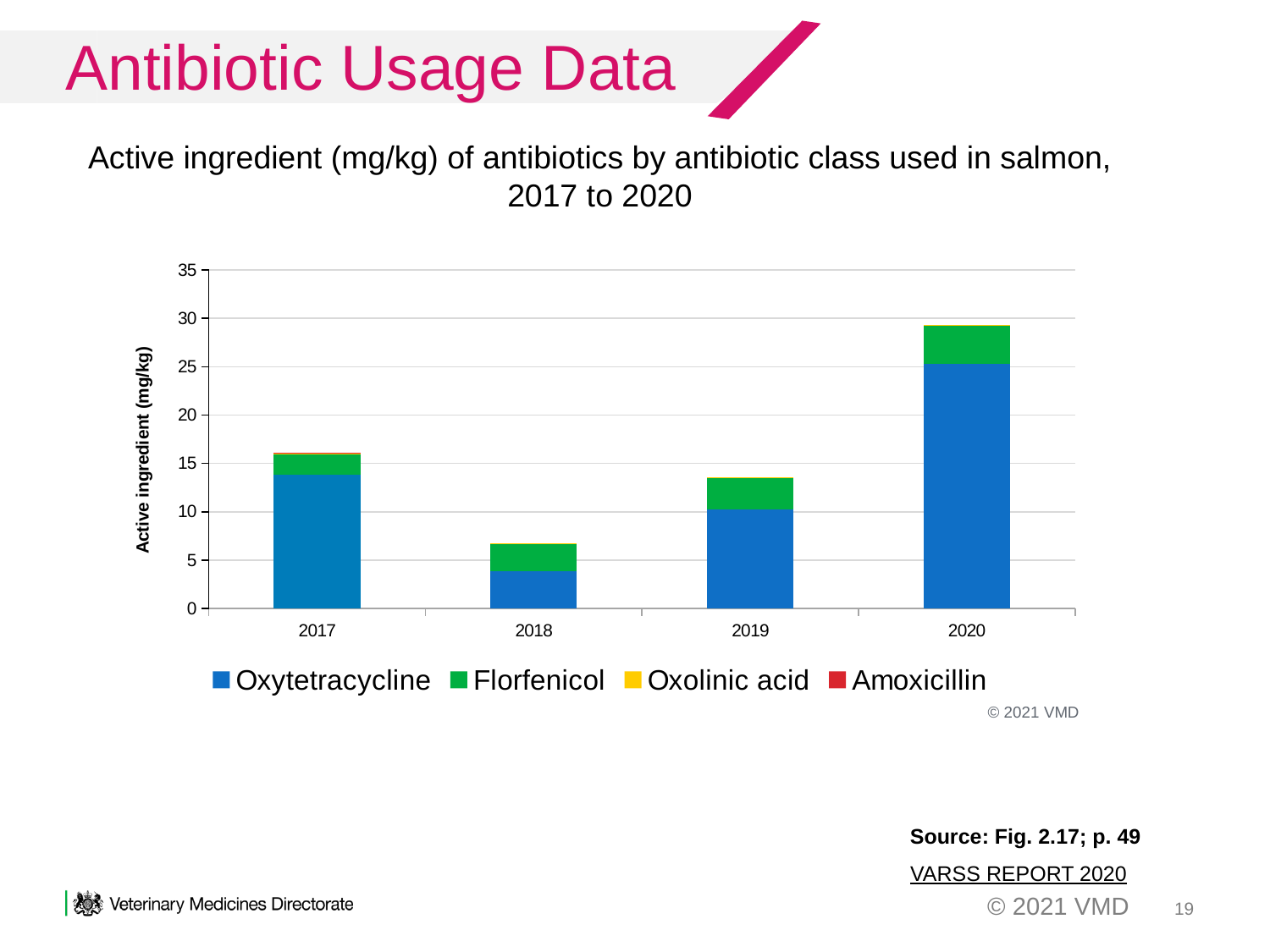

# Antibiotic Usage Data

Active ingredient (mg/kg) of antibiotics by antibiotic class used in salmon, 2017 to 2020

### Chart

| Category | Oxytetracycline | Florfenicol | Oxolinic acid | Amoxicillin |
|---|---|---|---|---|
| 2017 | 13.79096712298439 | 2.1777636038733417 | 0.118603952410823 | 0.00355811857232469 |
| 2018 | 3.886545425603884 | 2.737275657606749 | 0.08342950376059532 | 0.0 |
| 2019 | 10.22091317974701 | 3.2859756426542934 | 0.024524109652199078 | 0.0 |
| 2020 | 25.29130948477325 | 4.011965918731685 | 0.012939223126128798 | 0.0 |
© 2021 VMD
Source: Fig. 2.17; p. 49
VARSS REPORT 2020
19